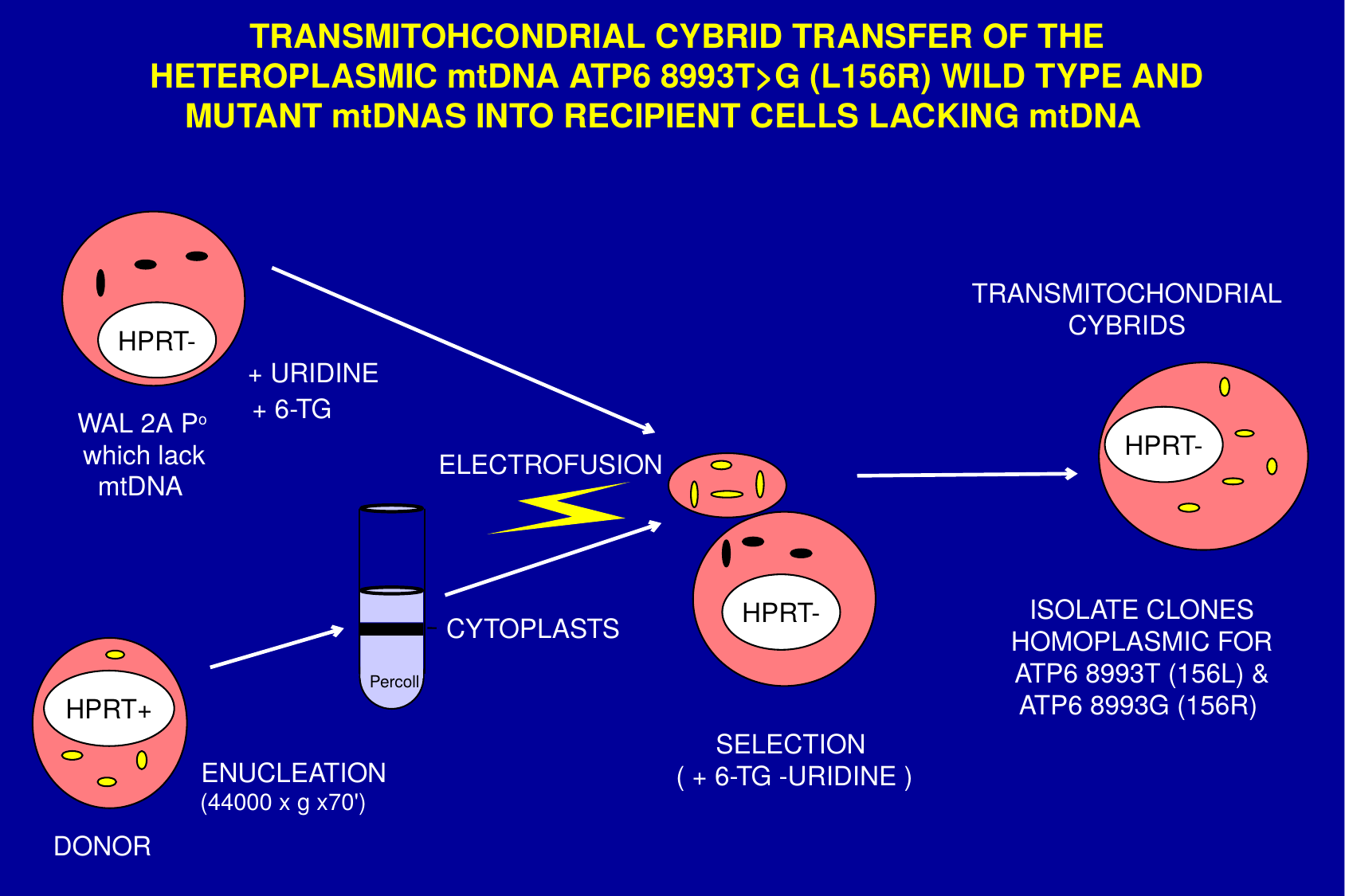

# TRANSMITOHCONDRIAL CYBRID TRANSFER OF THE HETEROPLASMIC mtDNA ATP6 8993T>G (L156R) WILD TYPE AND MUTANT mtDNAS INTO RECIPIENT CELLS LACKING mtDNA

TRANSMITOCHONDRIAL
CYBRIDS

HPRT-
+ URIDINE

+ 6-TG
WAL 2A Ρo  which lack mtDNA
HPRT-

ELECTROFUSION

Percoll

HPRT-
ISOLATE CLONES HOMOPLASMIC FOR ATP6 8993T (156L) & ATP6 8993G (156R)
CYTOPLASTS

HPRT+

SELECTION
( + 6-TG -URIDINE )
ENUCLEATION
(44000 x g x70')

DONOR